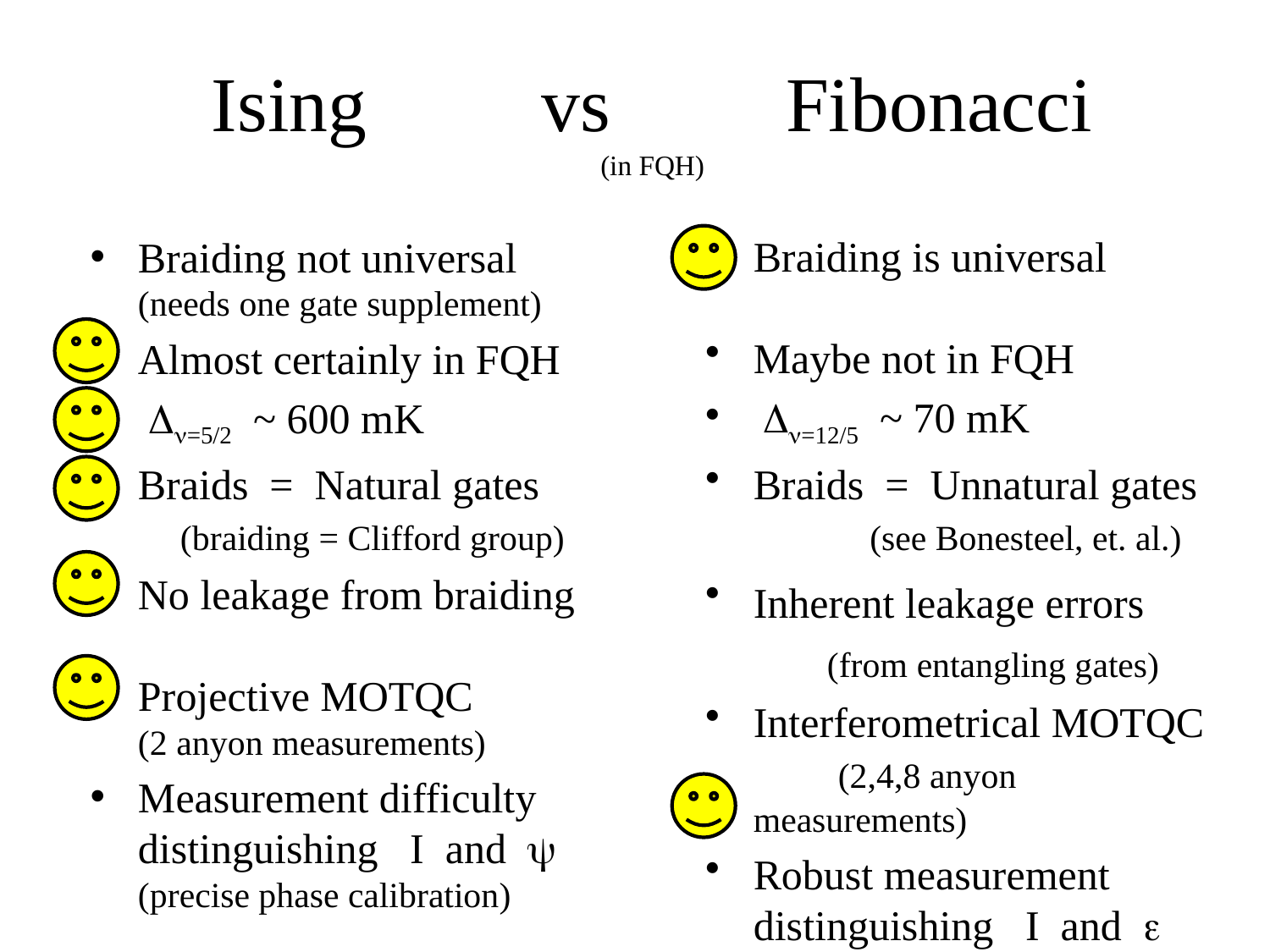

# Ising         vs         Fibonacci (in FQH)
Braiding not universal (needs one gate supplement)
Almost certainly in FQH
 Δν=5/2 ~ 600 mK
Braids  =  Natural gates          (braiding = Clifford group)
No leakage from braiding (from any gates)
Projective MOTQC         (2 anyon measurements)
Measurement difficulty distinguishing   I  and  ψ (precise phase calibration)
Braiding is universal    (needs one gate supplement)
Maybe not in FQH
 Δν=12/5 ~ 70 mK
Braids  =  Unnatural gates             (see Bonesteel, et. al.)
Inherent leakage errors            (from entangling gates)
Interferometrical MOTQC         (2,4,8 anyon measurements)
Robust measurement distinguishing   I  and  ε (amplitude of interference)